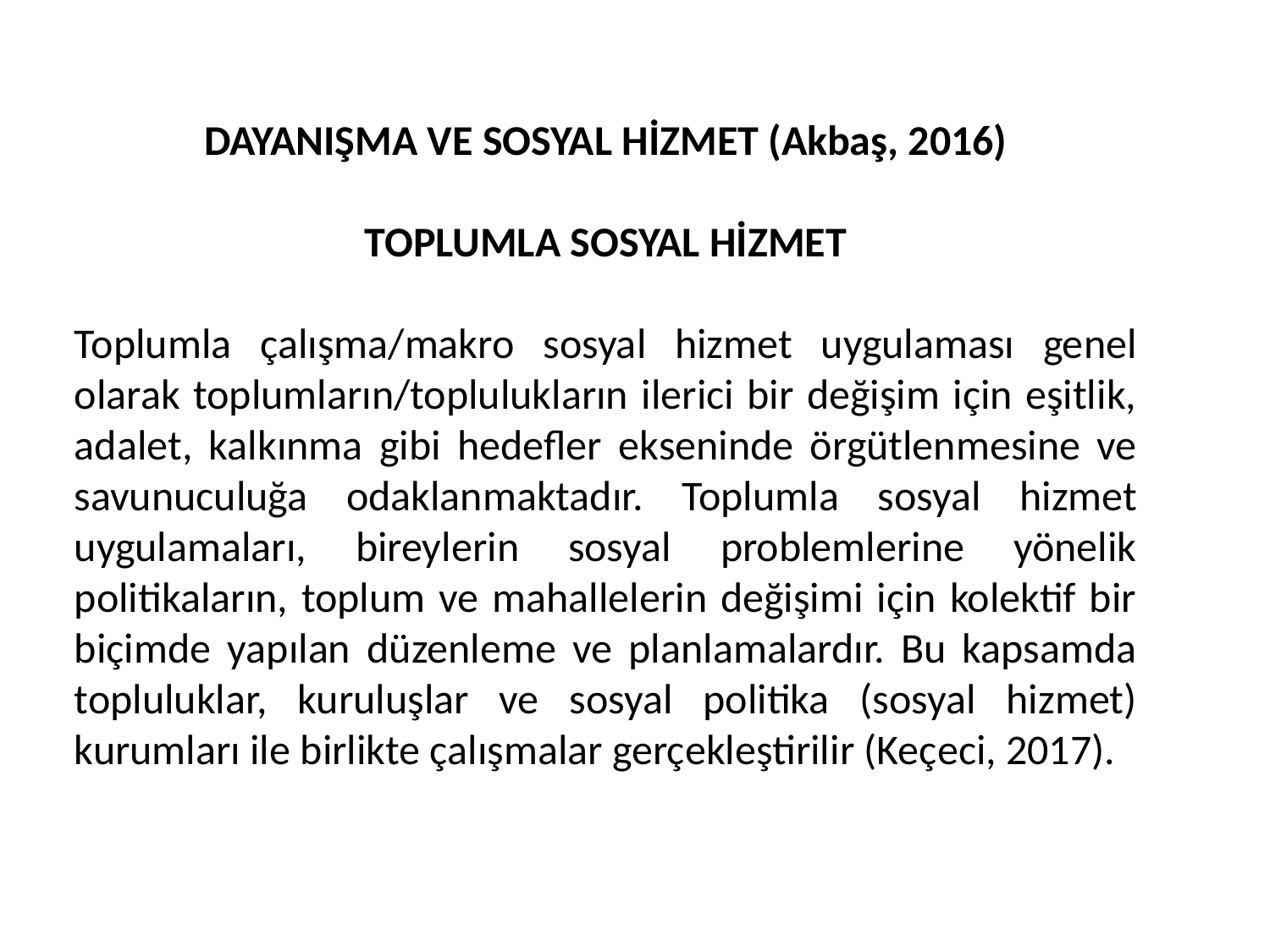

DAYANIŞMA VE SOSYAL HİZMET (Akbaş, 2016)

TOPLUMLA SOSYAL HİZMET

Toplumla çalışma/makro sosyal hizmet uygulaması genel olarak toplumların/toplulukların ilerici bir değişim için eşitlik, adalet, kalkınma gibi hedefler ekseninde örgütlenmesine ve savunuculuğa odaklanmaktadır. Toplumla sosyal hizmet uygulamaları, bireylerin sosyal problemlerine yönelik politikaların, toplum ve mahallelerin değişimi için kolektif bir biçimde yapılan düzenleme ve planlamalardır. Bu kapsamda topluluklar, kuruluşlar ve sosyal politika (sosyal hizmet) kurumları ile birlikte çalışmalar gerçekleştirilir (Keçeci, 2017).